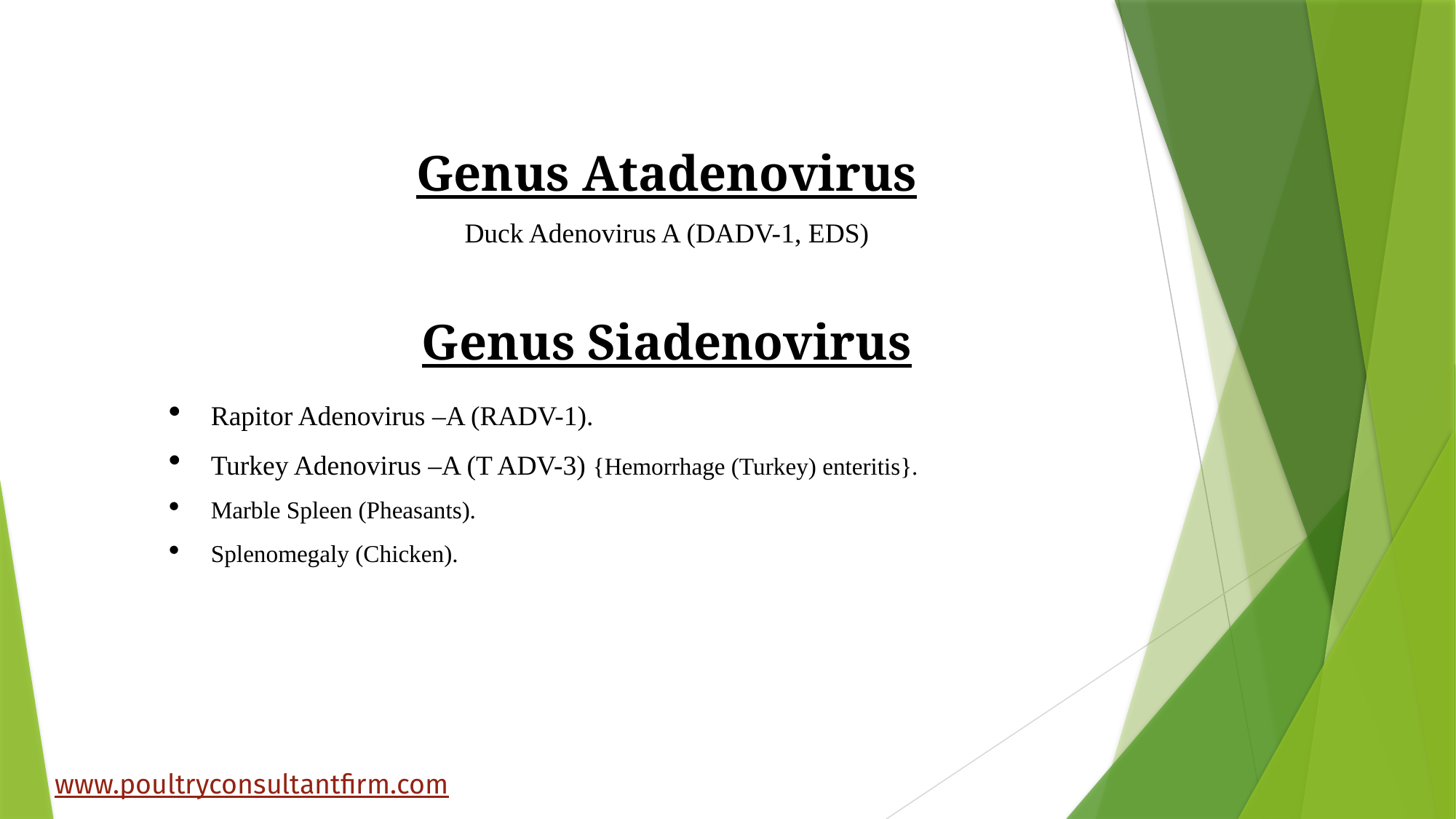

Genus Atadenovirus
Duck Adenovirus A (DADV-1, EDS)

Genus Siadenovirus
Rapitor Adenovirus –A (RADV-1).
Turkey Adenovirus –A (T ADV-3) {Hemorrhage (Turkey) enteritis}.
Marble Spleen (Pheasants).
Splenomegaly (Chicken).
www.poultryconsultantfirm.com